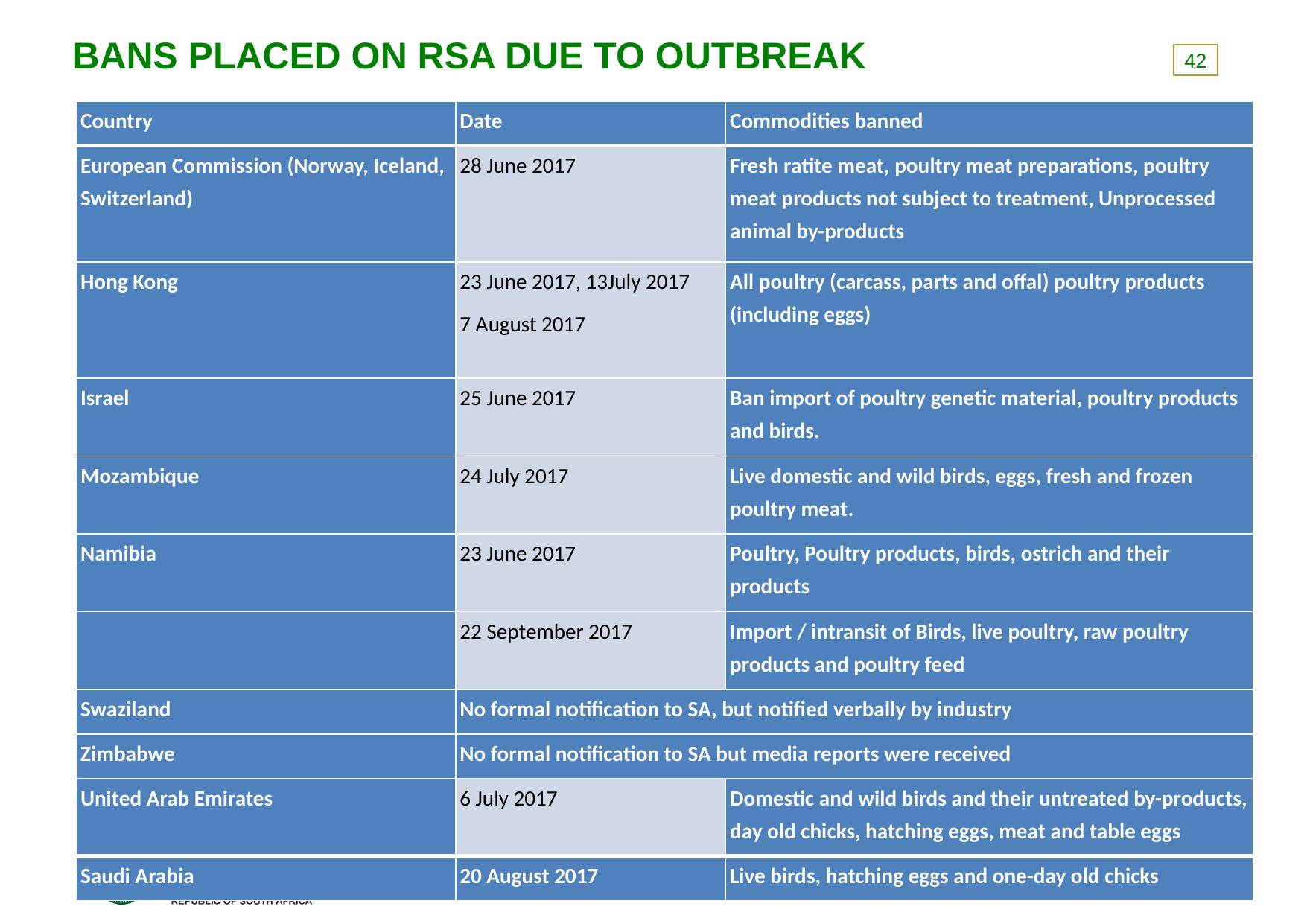

# BANS PLACED ON RSA DUE TO OUTBREAK
42
| Country | Date | Commodities banned |
| --- | --- | --- |
| European Commission (Norway, Iceland, Switzerland) | 28 June 2017 | Fresh ratite meat, poultry meat preparations, poultry meat products not subject to treatment, Unprocessed animal by-products |
| Hong Kong | 23 June 2017, 13July 2017 7 August 2017 | All poultry (carcass, parts and offal) poultry products (including eggs) |
| Israel | 25 June 2017 | Ban import of poultry genetic material, poultry products and birds. |
| Mozambique | 24 July 2017 | Live domestic and wild birds, eggs, fresh and frozen poultry meat. |
| Namibia | 23 June 2017 | Poultry, Poultry products, birds, ostrich and their products |
|  | 22 September 2017 | Import / intransit of Birds, live poultry, raw poultry products and poultry feed |
| Swaziland | No formal notification to SA, but notified verbally by industry |  |
| Zimbabwe | No formal notification to SA but media reports were received |  |
| United Arab Emirates | 6 July 2017 | Domestic and wild birds and their untreated by-products, day old chicks, hatching eggs, meat and table eggs |
| Saudi Arabia | 20 August 2017 | Live birds, hatching eggs and one-day old chicks |